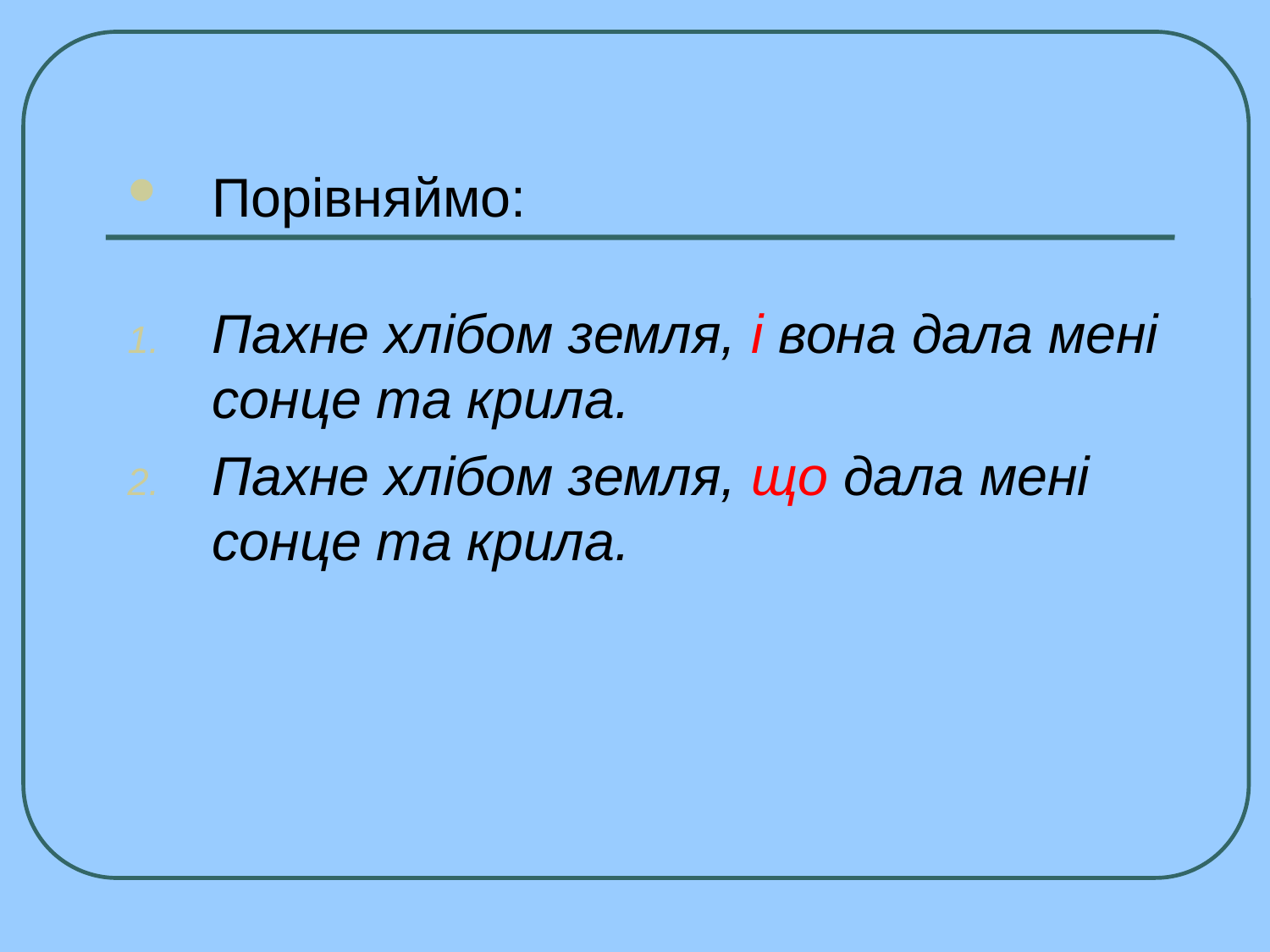

Порівняймо:

Пахне хлібом земля, і вона дала мені сонце та крила.
Пахне хлібом земля, що дала мені сонце та крила.